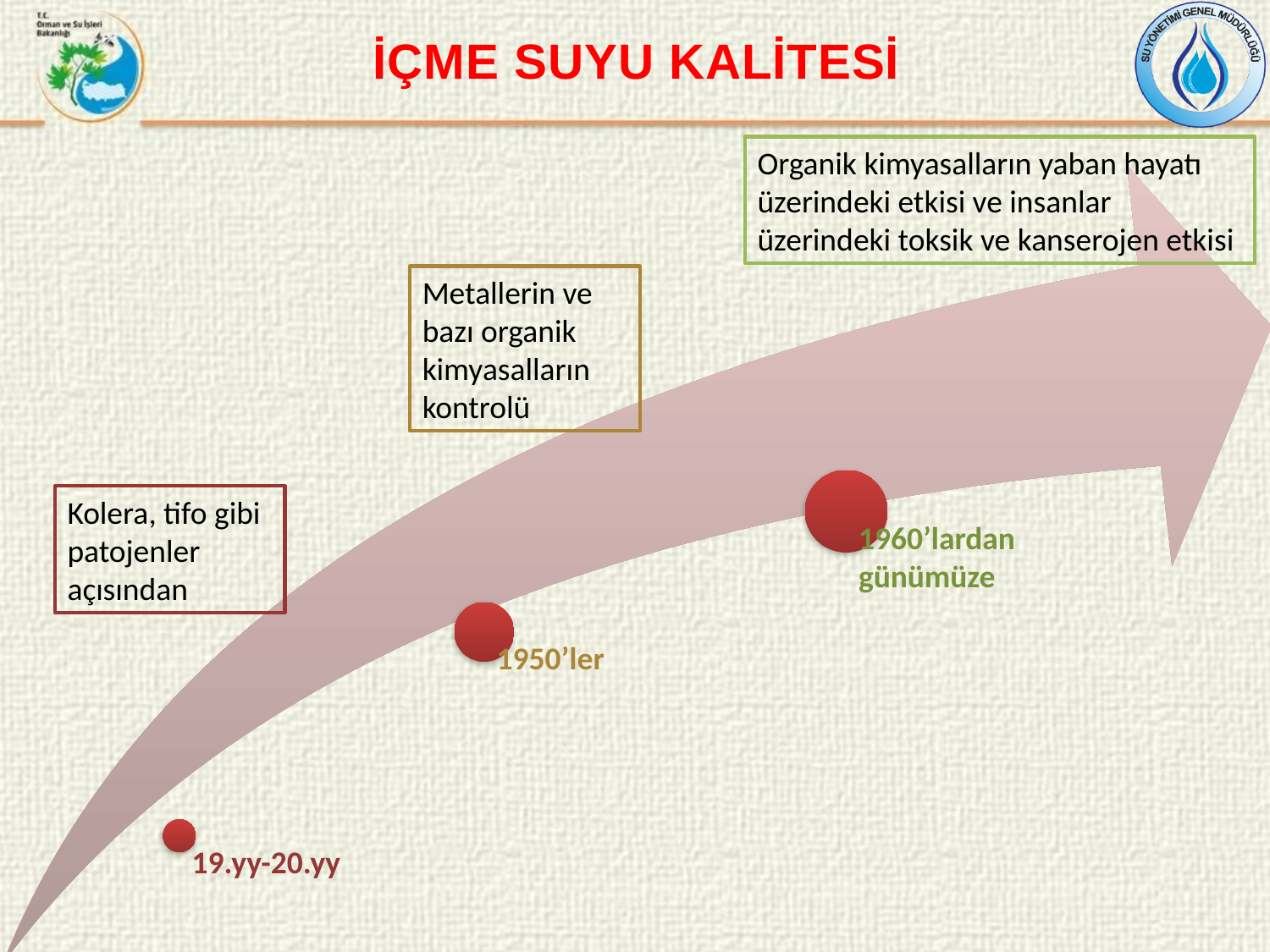

İÇME SUYU KALİTESİ

Organik kimyasalların yaban hayatı üzerindeki etkisi ve insanlar üzerindeki toksik ve kanserojen etkisi
19.yy-20.yy
1950’ler
1960’lardan günümüze
Metallerin ve bazı organik kimyasalların kontrolü
Kolera, tifo gibi patojenler açısından